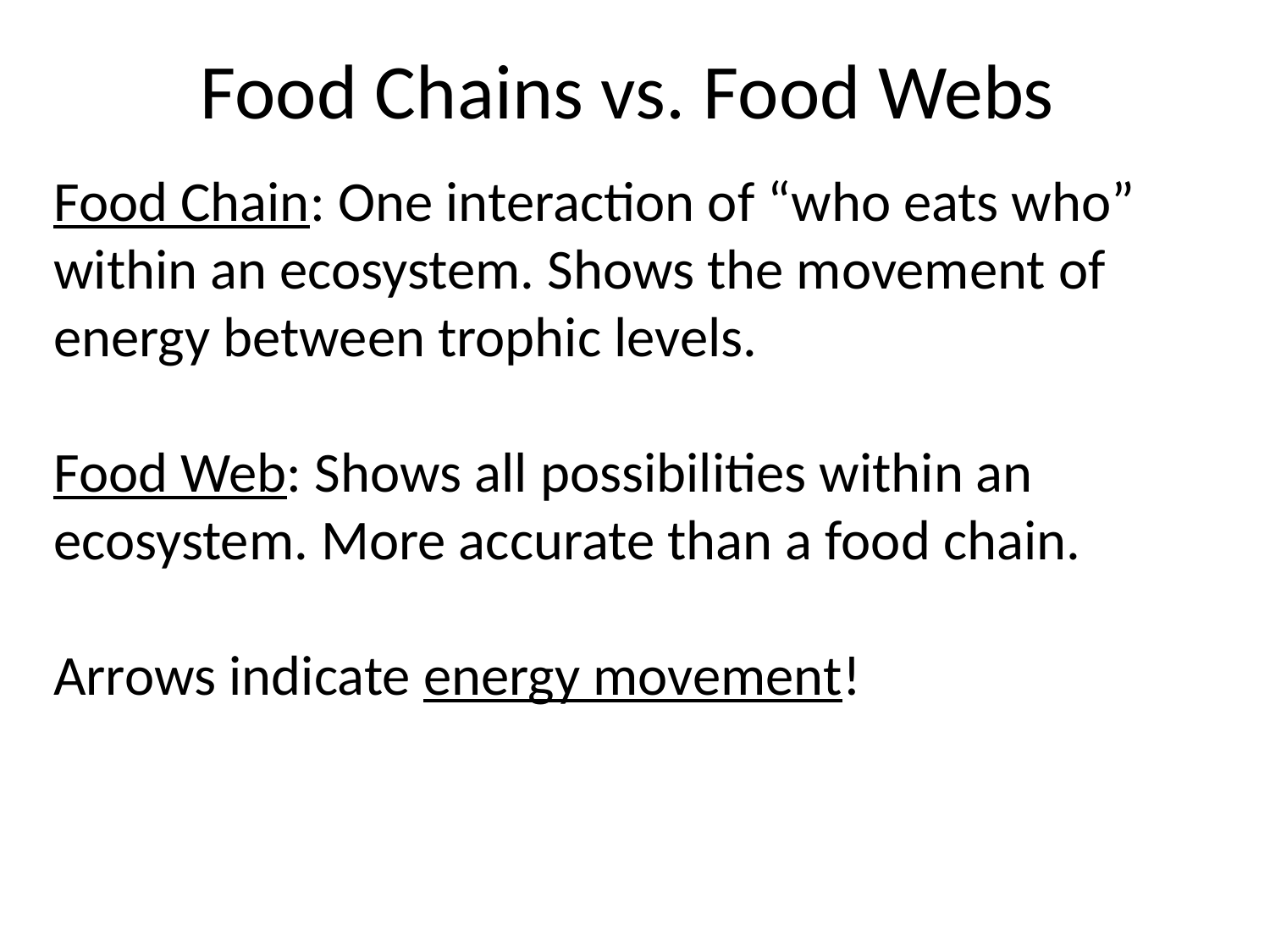

Food Chains vs. Food Webs
Food Chain: One interaction of “who eats who” within an ecosystem. Shows the movement of energy between trophic levels.

Food Web: Shows all possibilities within an ecosystem. More accurate than a food chain.

Arrows indicate energy movement!